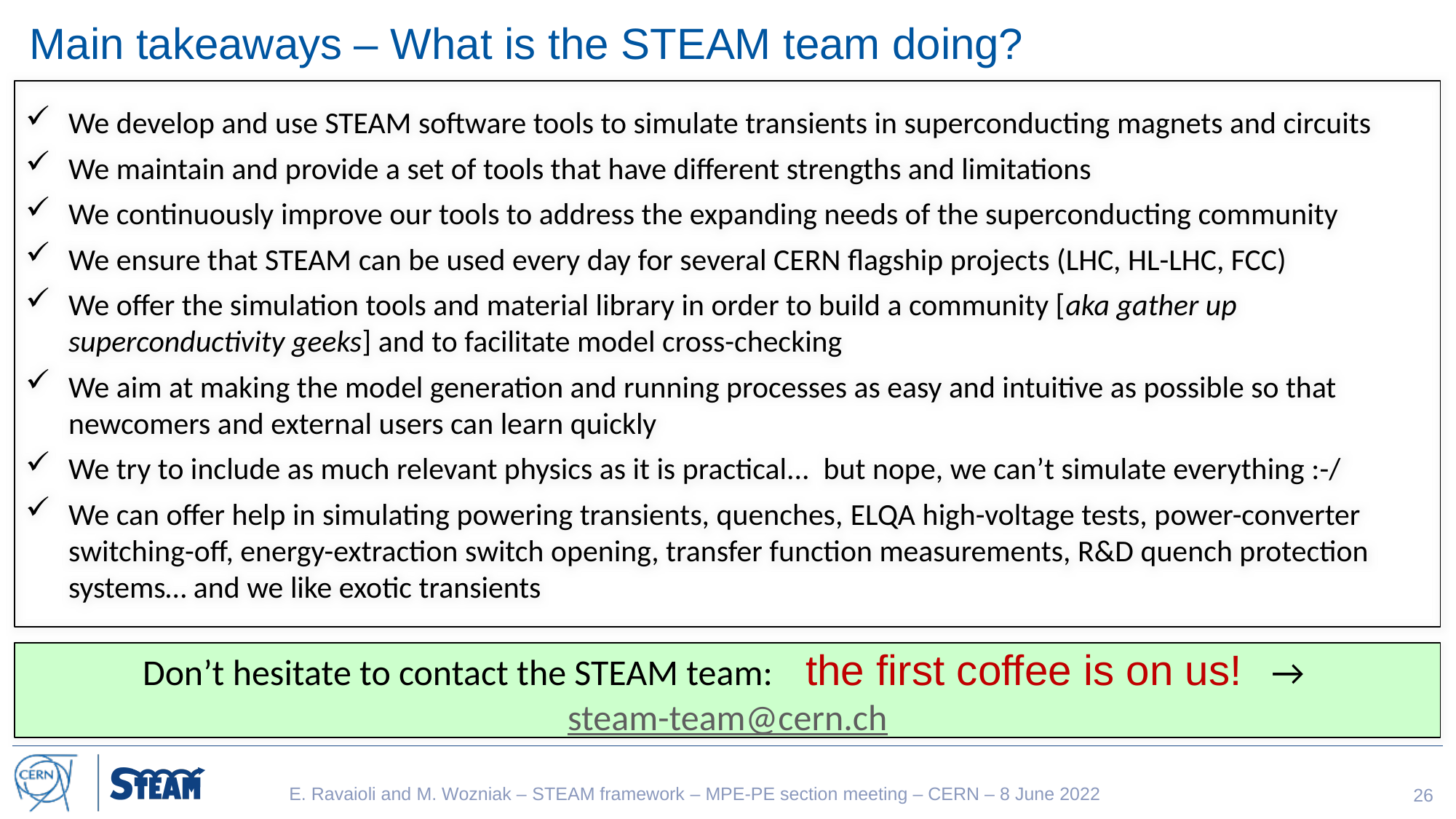

# Main takeaways – What is the STEAM team doing?
We develop and use STEAM software tools to simulate transients in superconducting magnets and circuits
We maintain and provide a set of tools that have different strengths and limitations
We continuously improve our tools to address the expanding needs of the superconducting community
We ensure that STEAM can be used every day for several CERN flagship projects (LHC, HL-LHC, FCC)
We offer the simulation tools and material library in order to build a community [aka gather up superconductivity geeks] and to facilitate model cross-checking
We aim at making the model generation and running processes as easy and intuitive as possible so that newcomers and external users can learn quickly
We try to include as much relevant physics as it is practical...  but nope, we can’t simulate everything :-/
We can offer help in simulating powering transients, quenches, ELQA high-voltage tests, power-converter switching-off, energy-extraction switch opening, transfer function measurements, R&D quench protection systems… and we like exotic transients
Don’t hesitate to contact the STEAM team:    the first coffee is on us!   → steam-team@cern.ch